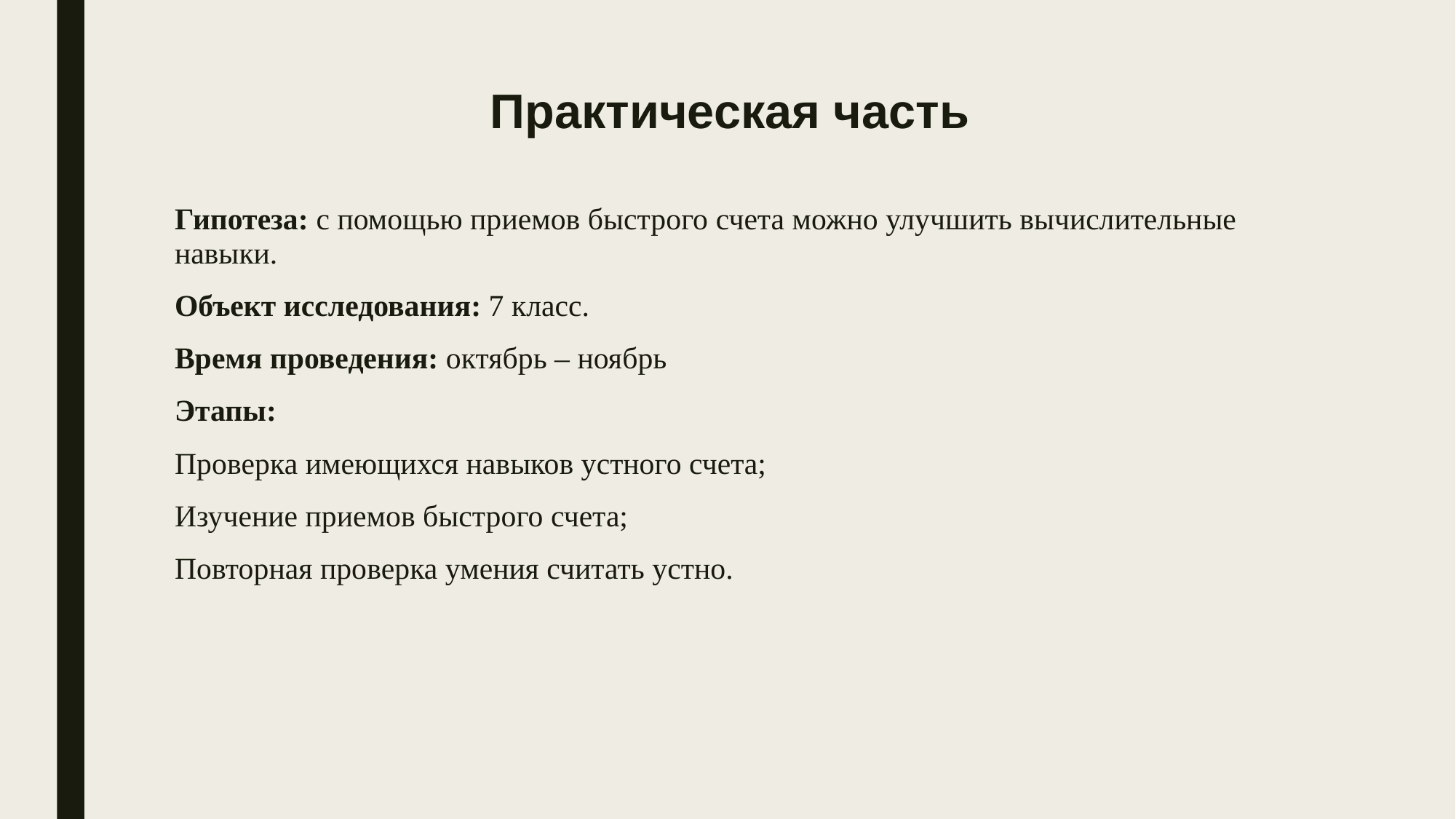

# Практическая часть
Гипотеза: с помощью приемов быстрого счета можно улучшить вычислительные навыки.
Объект исследования: 7 класс.
Время проведения: октябрь – ноябрь
Этапы:
Проверка имеющихся навыков устного счета;
Изучение приемов быстрого счета;
Повторная проверка умения считать устно.